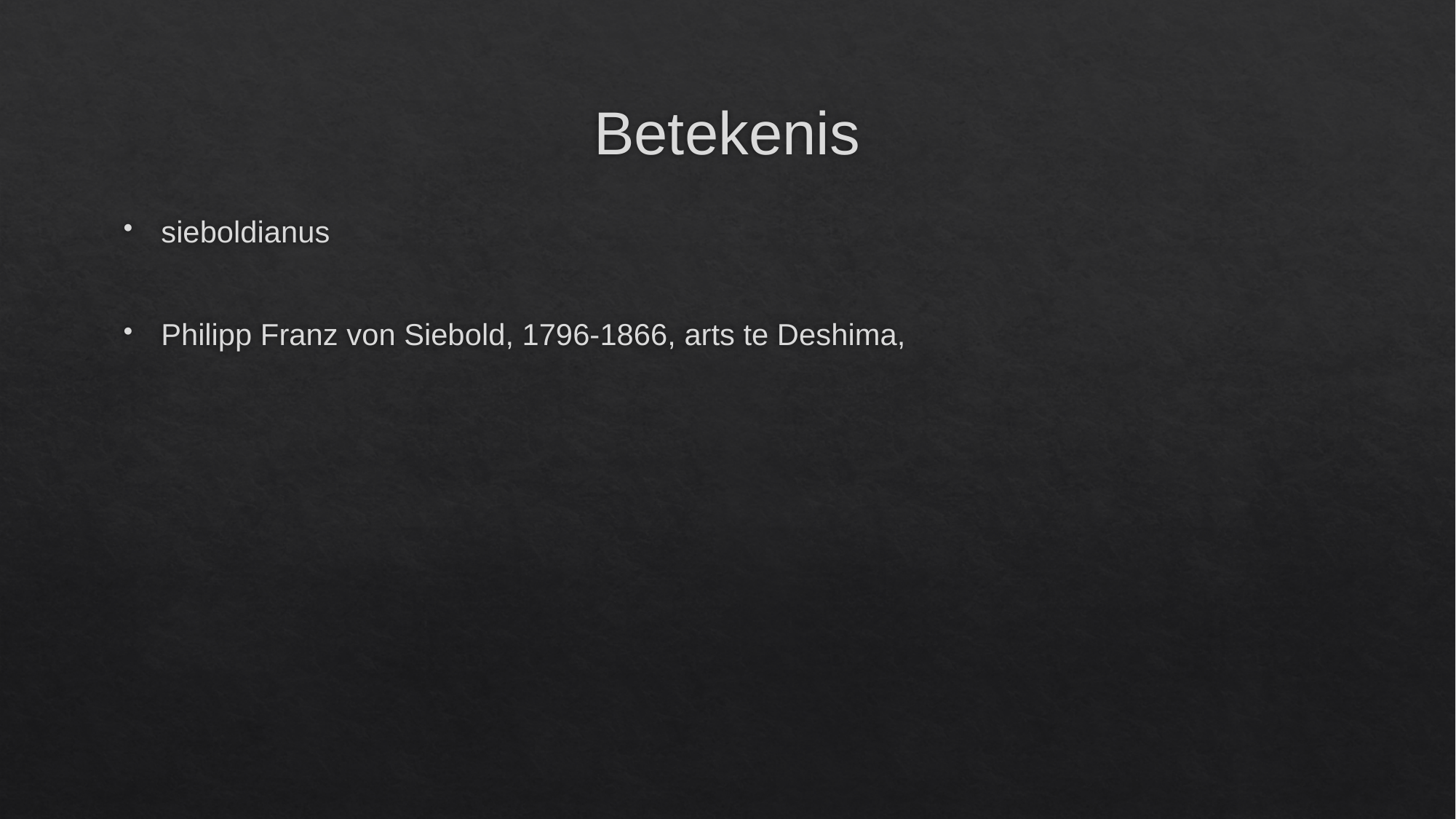

# Betekenis
sieboldianus

Philipp Franz von Siebold, 1796-1866, arts te Deshima,